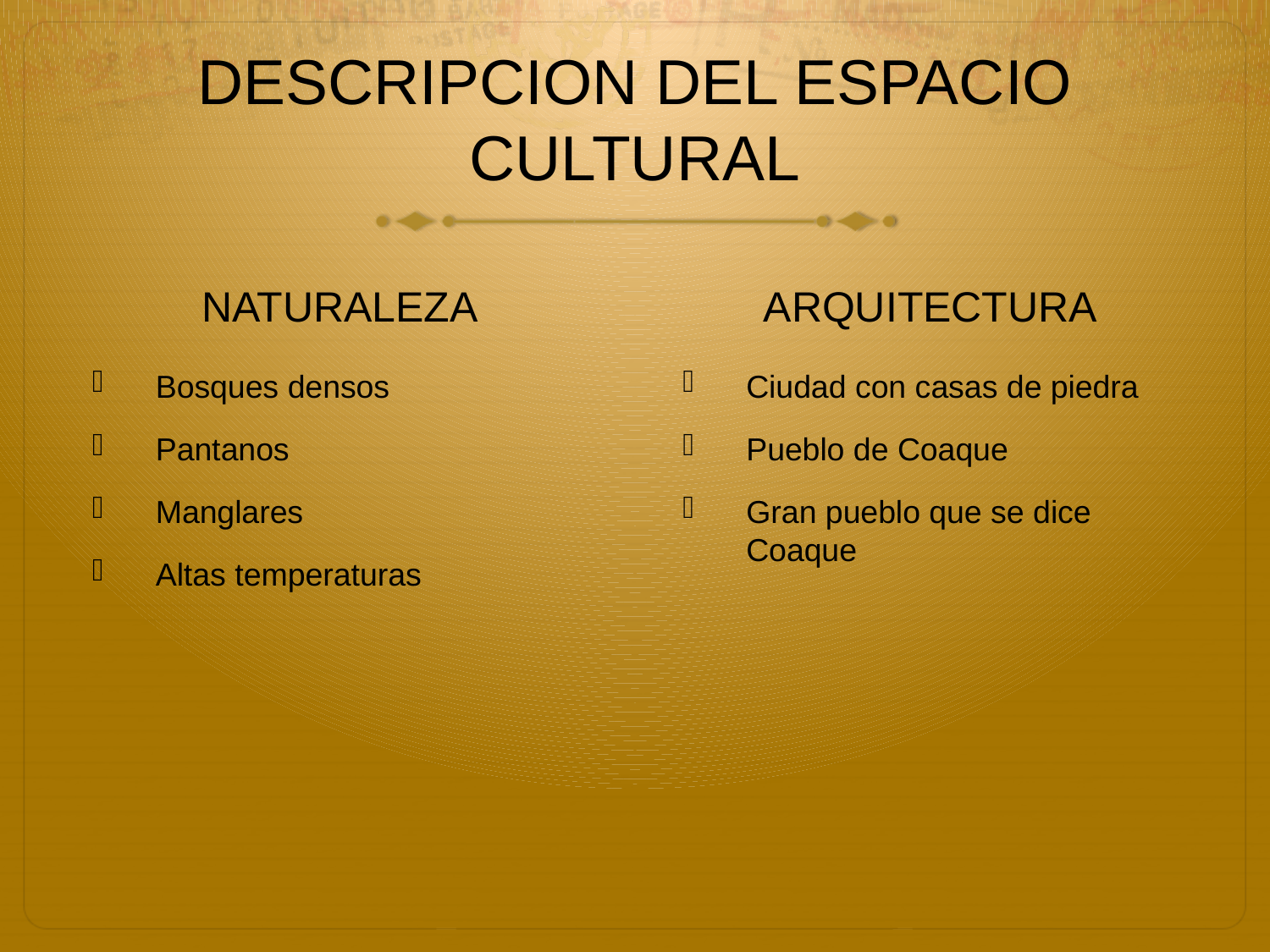

# DESCRIPCION DEL ESPACIO CULTURAL
NATURALEZA
ARQUITECTURA
Bosques densos
Pantanos
Manglares
Altas temperaturas

Ciudad con casas de piedra
Pueblo de Coaque
Gran pueblo que se dice Coaque